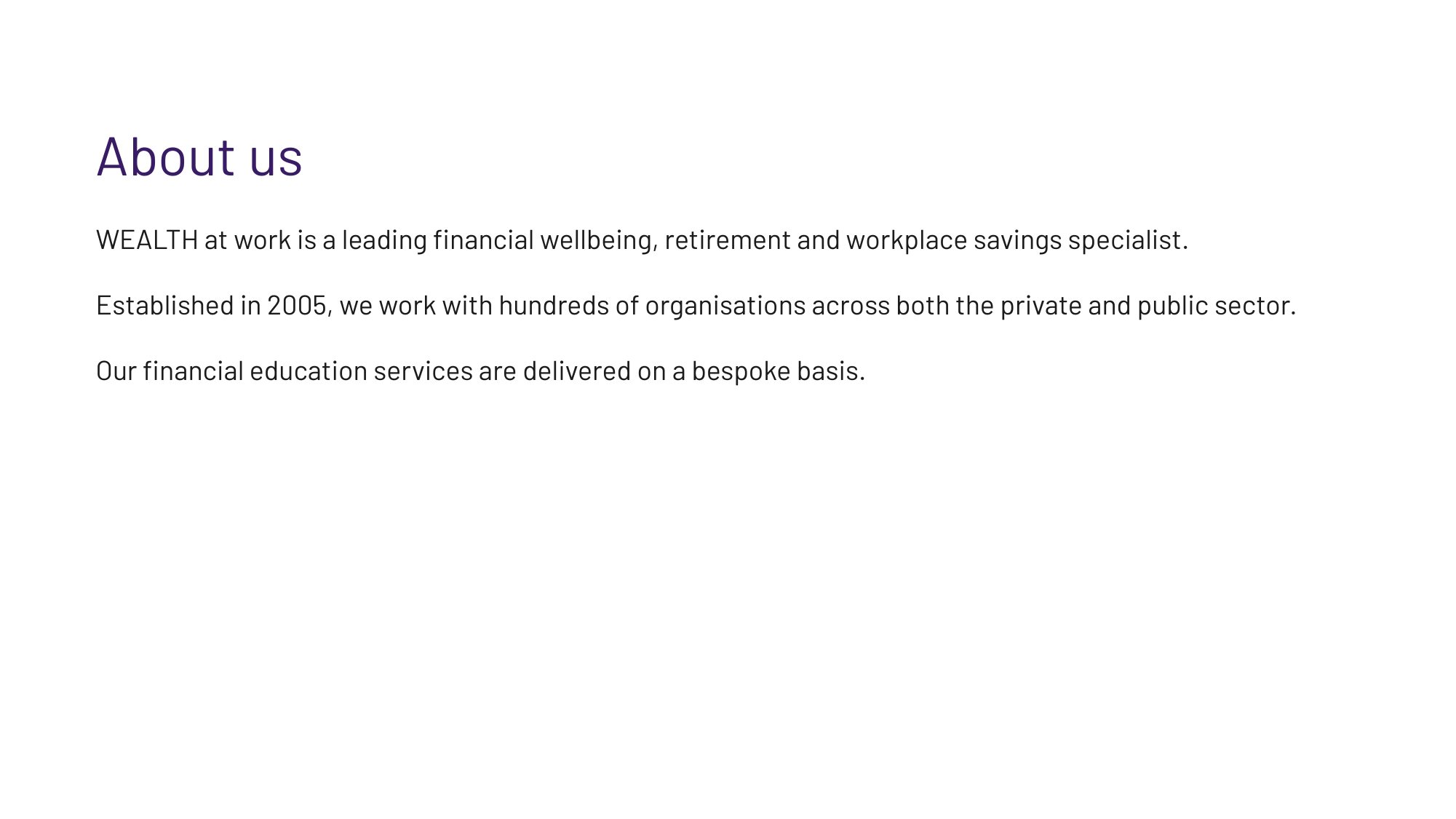

About us
WEALTH at work is a leading financial wellbeing, retirement and workplace savings specialist.
Established in 2005, we work with hundreds of organisations across both the private and public sector.
Our financial education services are delivered on a bespoke basis.
341377444